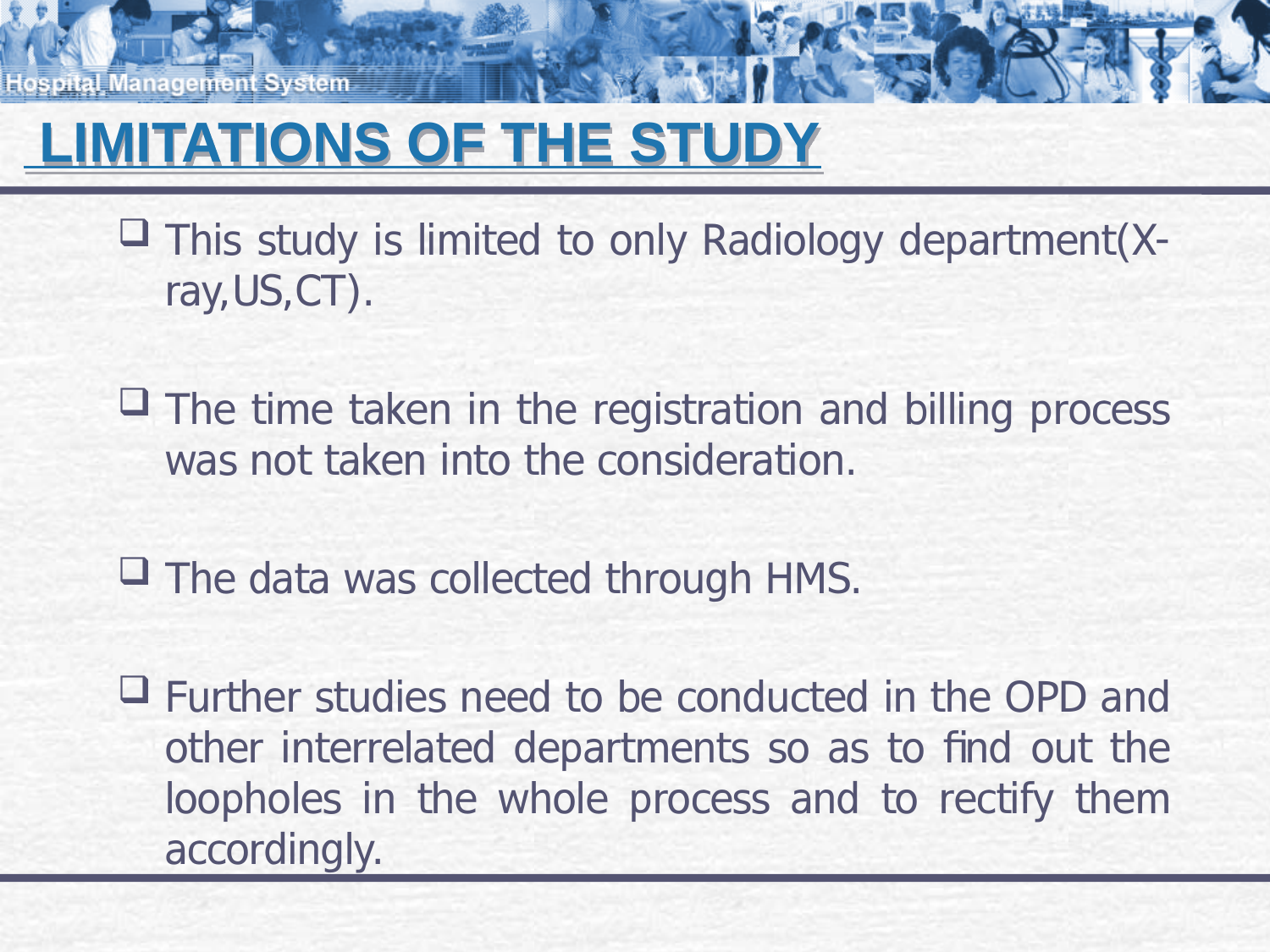

# LIMITATIONS OF THE STUDY
This study is limited to only Radiology department(X-ray,US,CT).

The time taken in the registration and billing process was not taken into the consideration.

The data was collected through HMS.

Further studies need to be conducted in the OPD and other interrelated departments so as to find out the loopholes in the whole process and to rectify them accordingly.